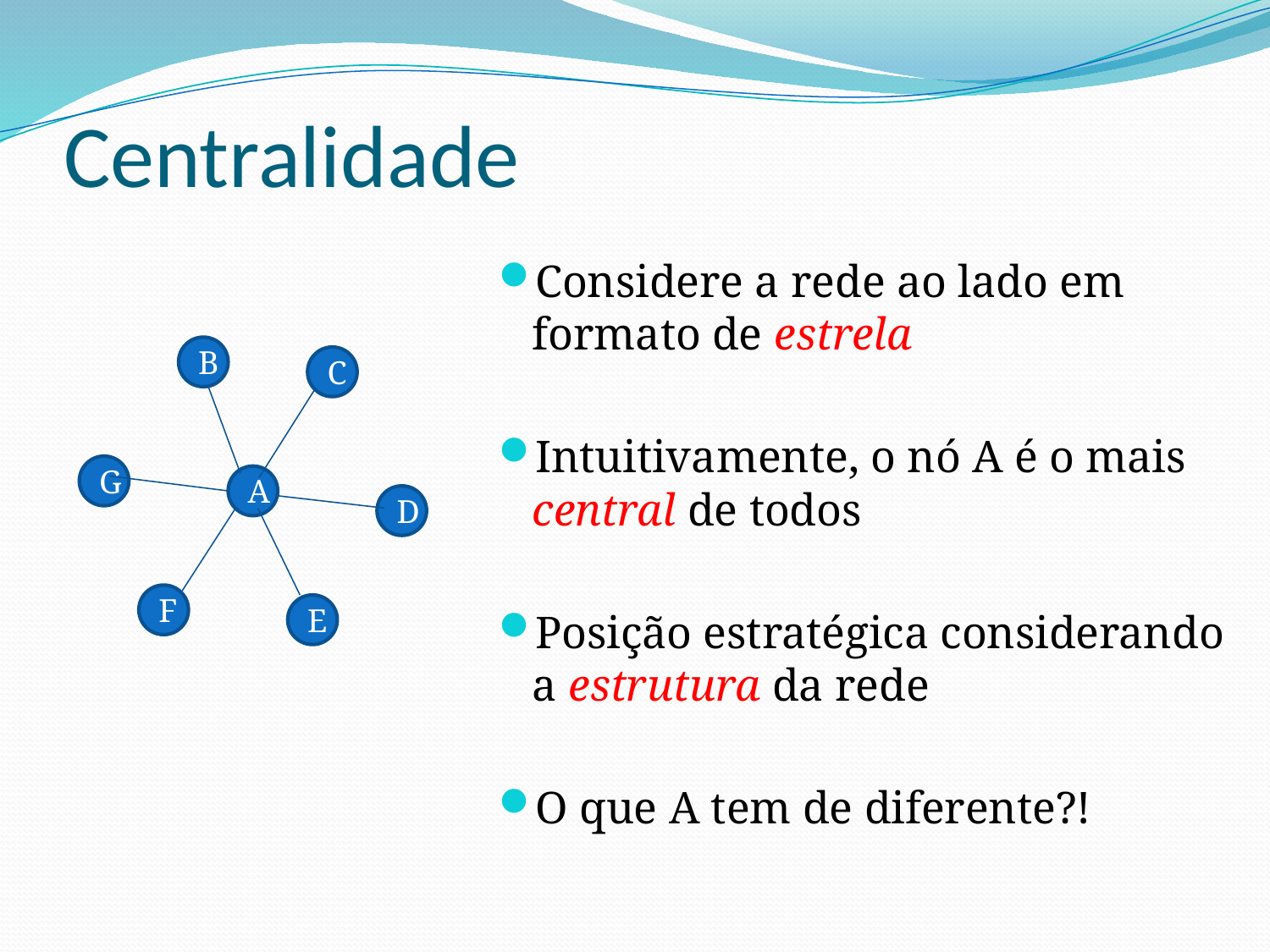

# Centralidade
Considere a rede ao lado em formato de estrela

Intuitivamente, o nó A é o mais central de todos

Posição estratégica considerando a estrutura da rede

O que A tem de diferente?!
B
C
G
A
D
F
E